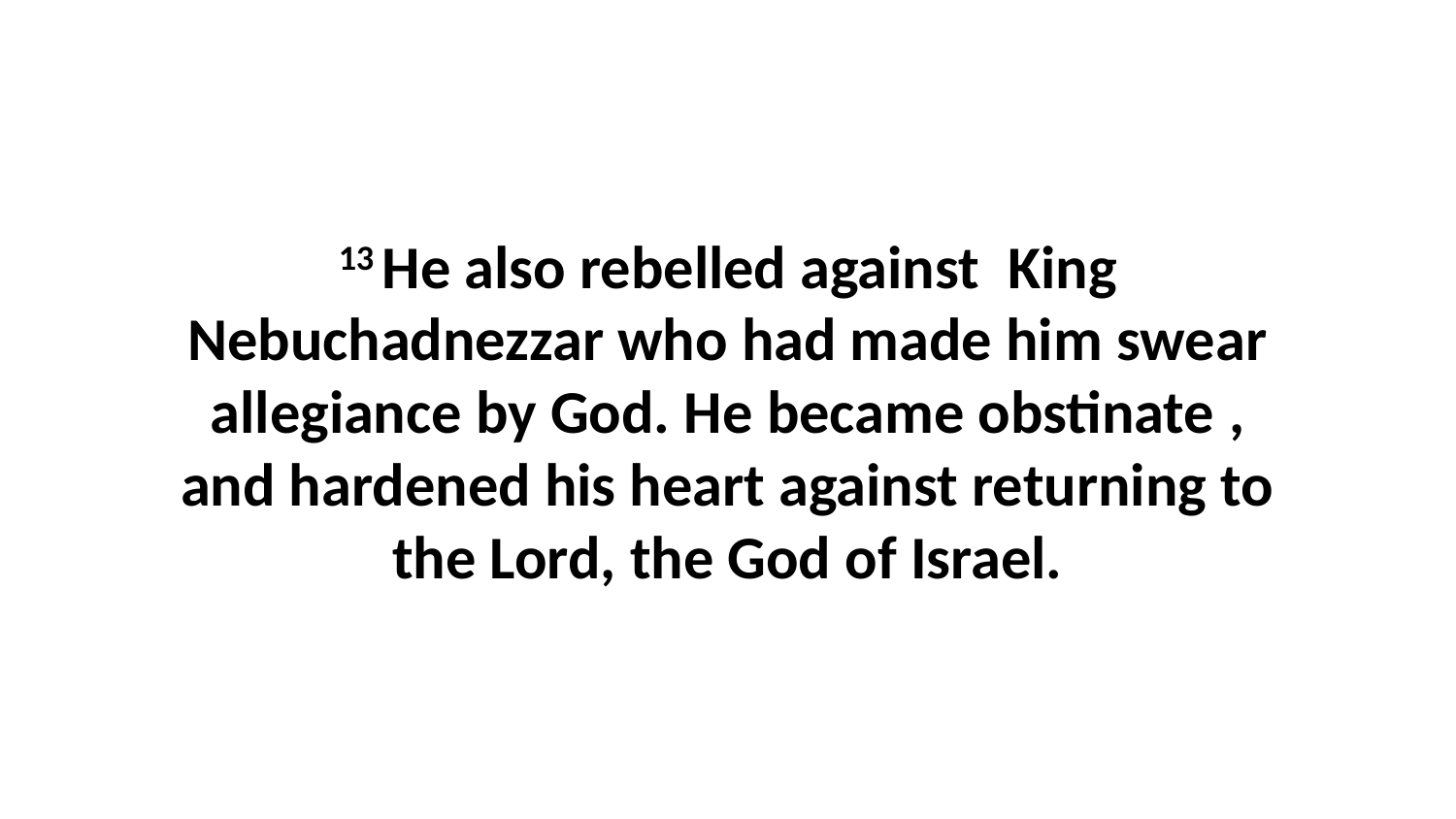

13 He also rebelled against  King Nebuchadnezzar who had made him swear allegiance by God. He became obstinate , and hardened his heart against returning to the Lord, the God of Israel.